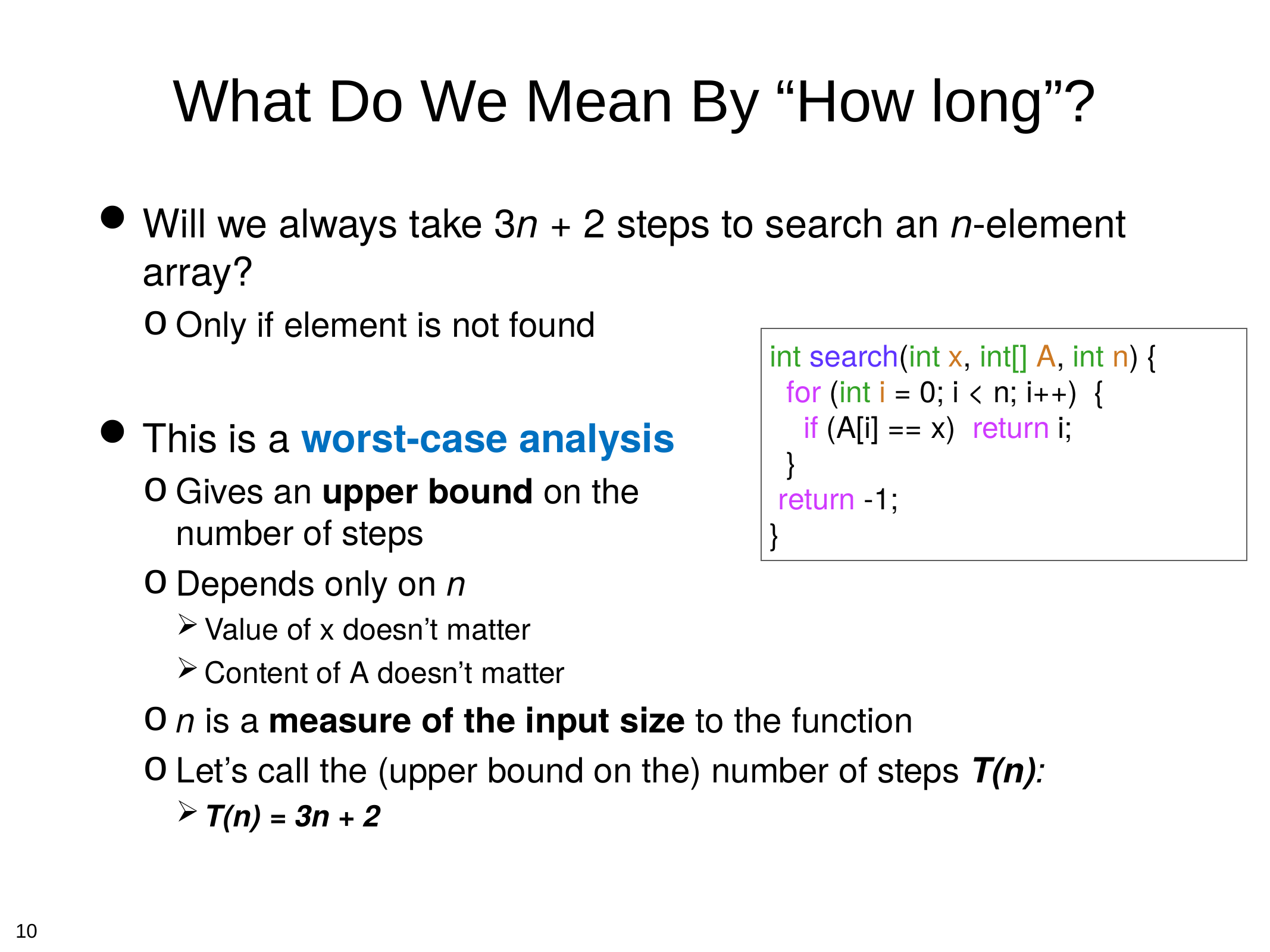

# What Do We Mean By “How long”?
Will we always take 3n + 2 steps to search an n-element array?
Only if element is not found

This is a worst-case analysis
Gives an upper bound on the
number of steps
Depends only on n
Value of x doesn’t matter
Content of A doesn’t matter
n is a measure of the input size to the function
Let’s call the (upper bound on the) number of steps T(n):
T(n) = 3n + 2

int search(int x, int[] A, int n) {
  for (int i = 0; i < n; i++)  {
    if (A[i] == x)  return i;
  }
 return -1;
}

10